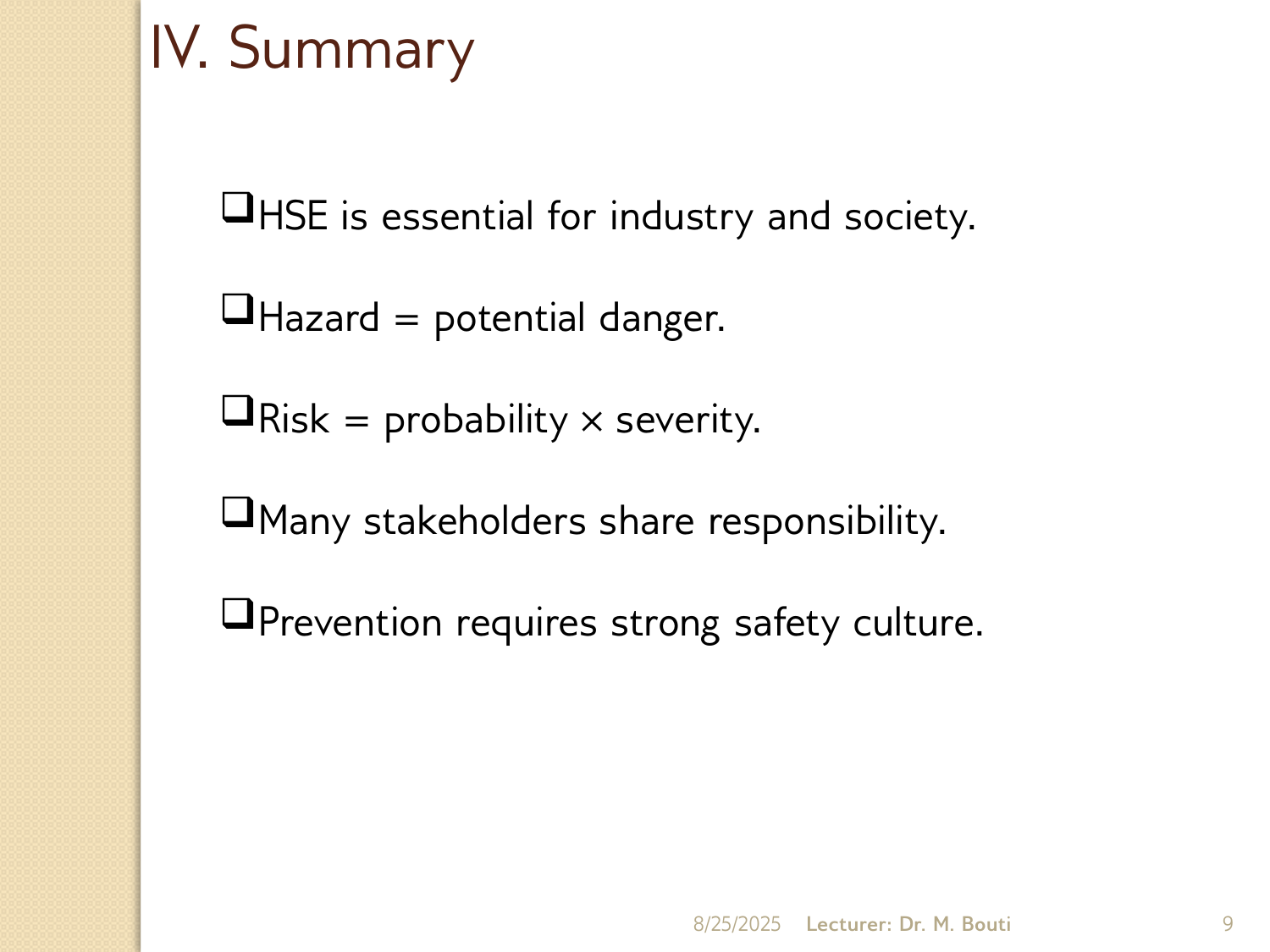

IV. Summary
HSE is essential for industry and society.
Hazard = potential danger.
Risk = probability × severity.
Many stakeholders share responsibility.
Prevention requires strong safety culture.
8/25/2025
Lecturer: Dr. M. Bouti
9